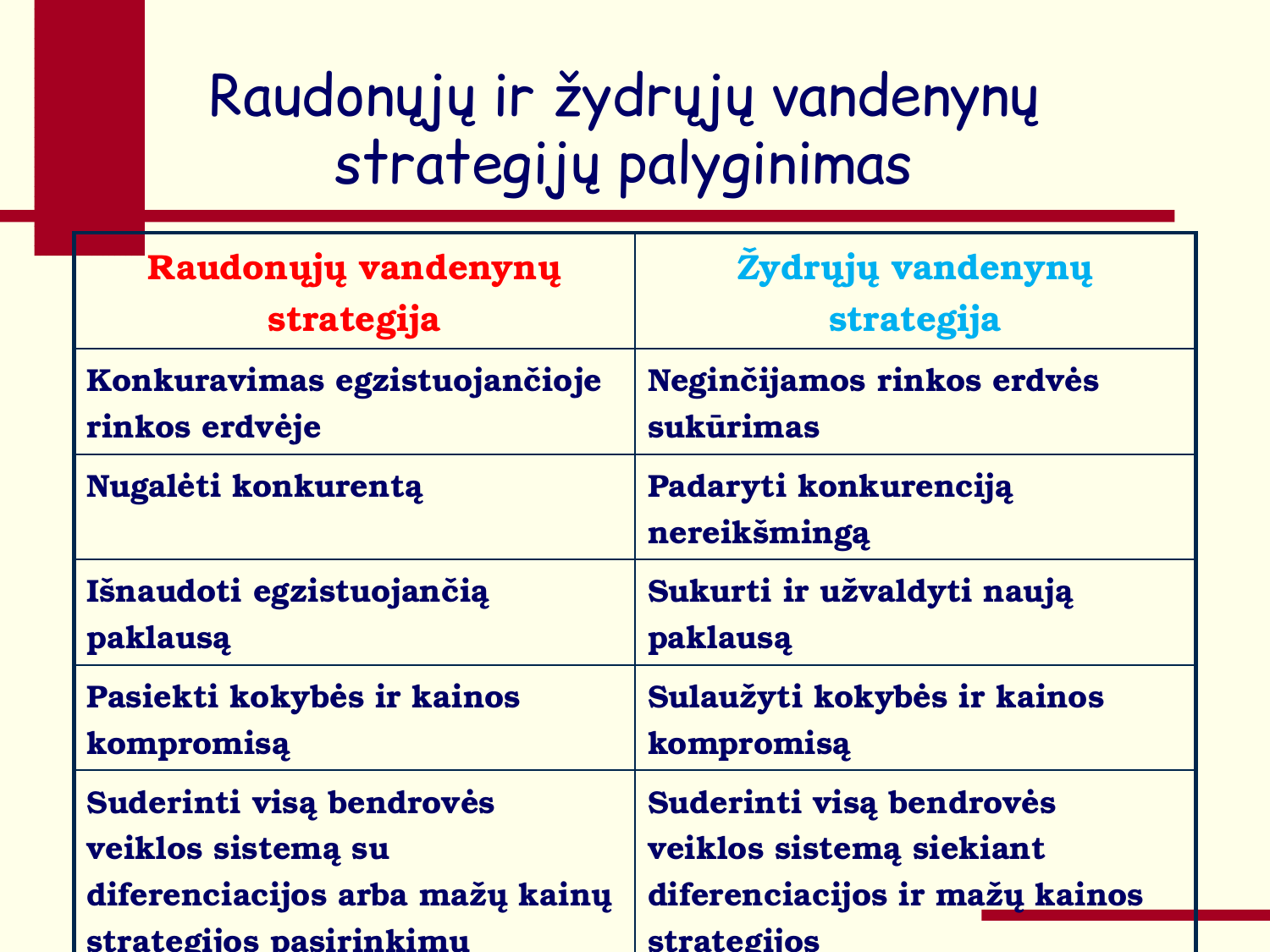

Raudonųjų ir žydrųjų vandenynų strategijų palyginimas
| Raudonųjų vandenynų strategija | Žydrųjų vandenynų strategija |
| --- | --- |
| Konkuravimas egzistuojančioje rinkos erdvėje | Neginčijamos rinkos erdvės sukūrimas |
| Nugalėti konkurentą | Padaryti konkurenciją nereikšmingą |
| Išnaudoti egzistuojančią paklausą | Sukurti ir užvaldyti naują paklausą |
| Pasiekti kokybės ir kainos kompromisą | Sulaužyti kokybės ir kainos kompromisą |
| Suderinti visą bendrovės veiklos sistemą su diferenciacijos arba mažų kainų strategijos pasirinkimu | Suderinti visą bendrovės veiklos sistemą siekiant diferenciacijos ir mažų kainos strategijos |